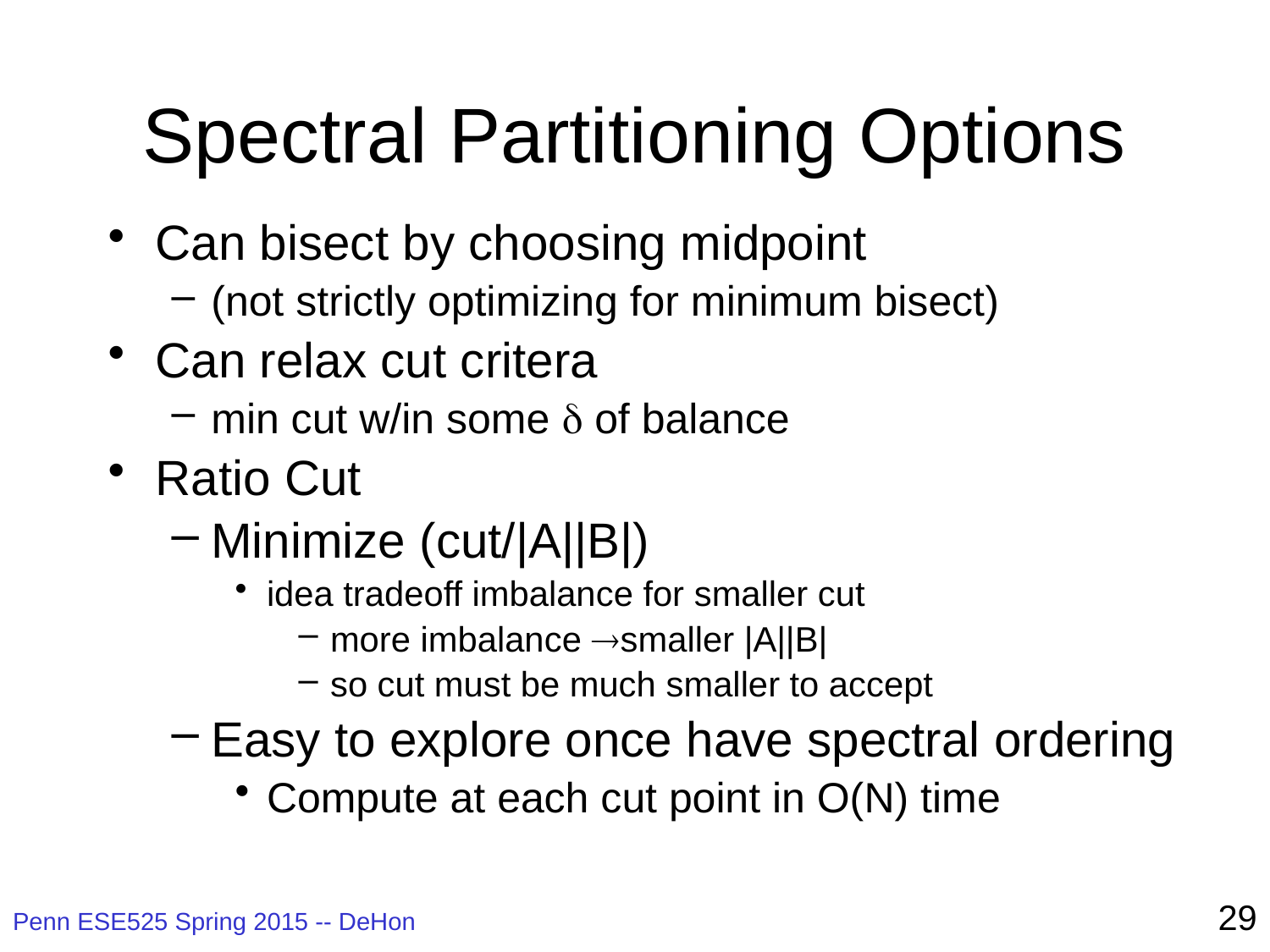

# Spectral Partitioning Options
Can bisect by choosing midpoint
(not strictly optimizing for minimum bisect)
Can relax cut critera
min cut w/in some δ of balance
Ratio Cut
Minimize (cut/|A||B|)
idea tradeoff imbalance for smaller cut
more imbalance →smaller |A||B|
so cut must be much smaller to accept
Easy to explore once have spectral ordering
Compute at each cut point in O(N) time
29
Penn ESE525 Spring 2015 -- DeHon